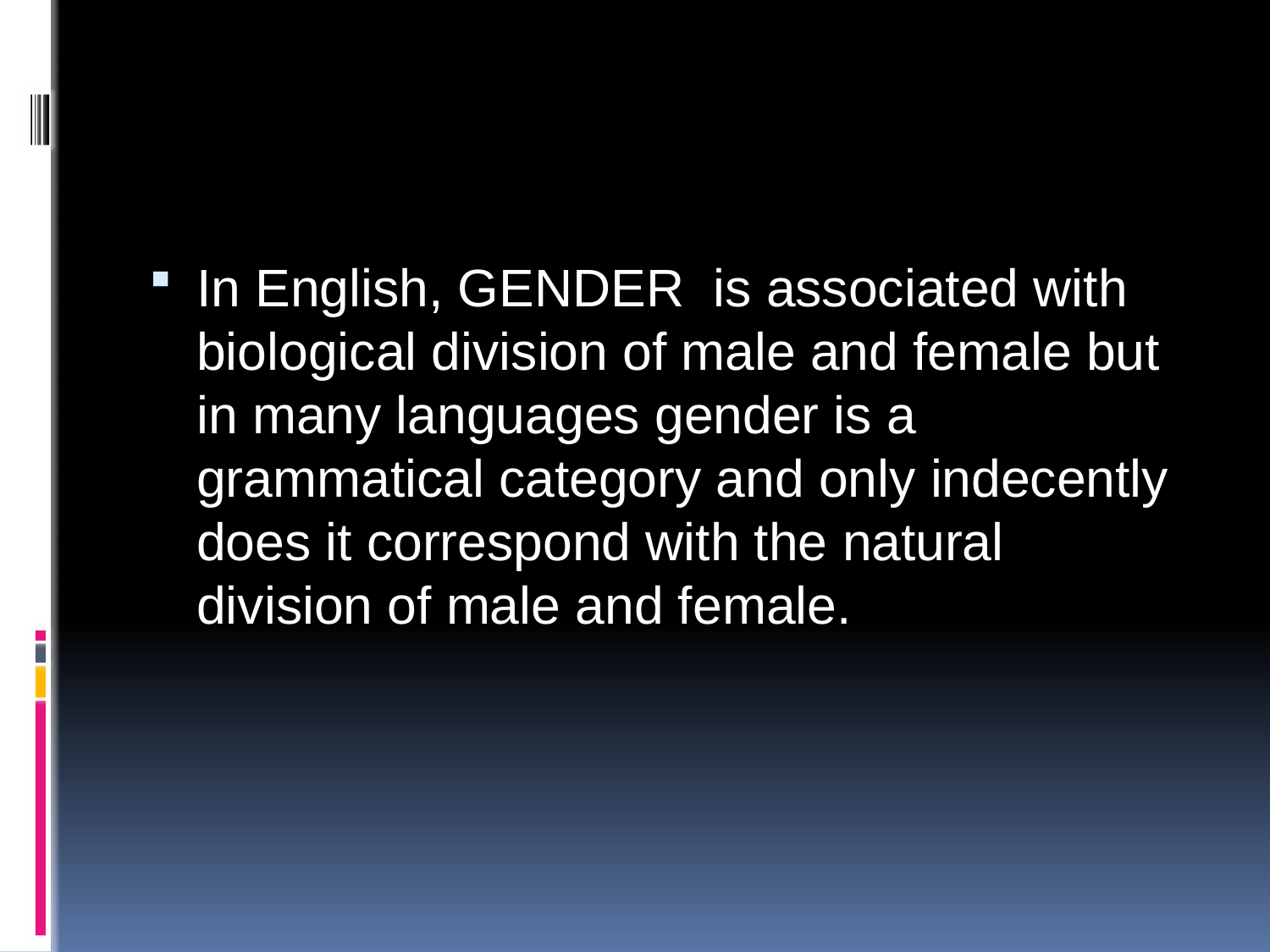

#
In English, GENDER  is associated with biological division of male and female but in many languages gender is a grammatical category and only indecently does it correspond with the natural division of male and female.